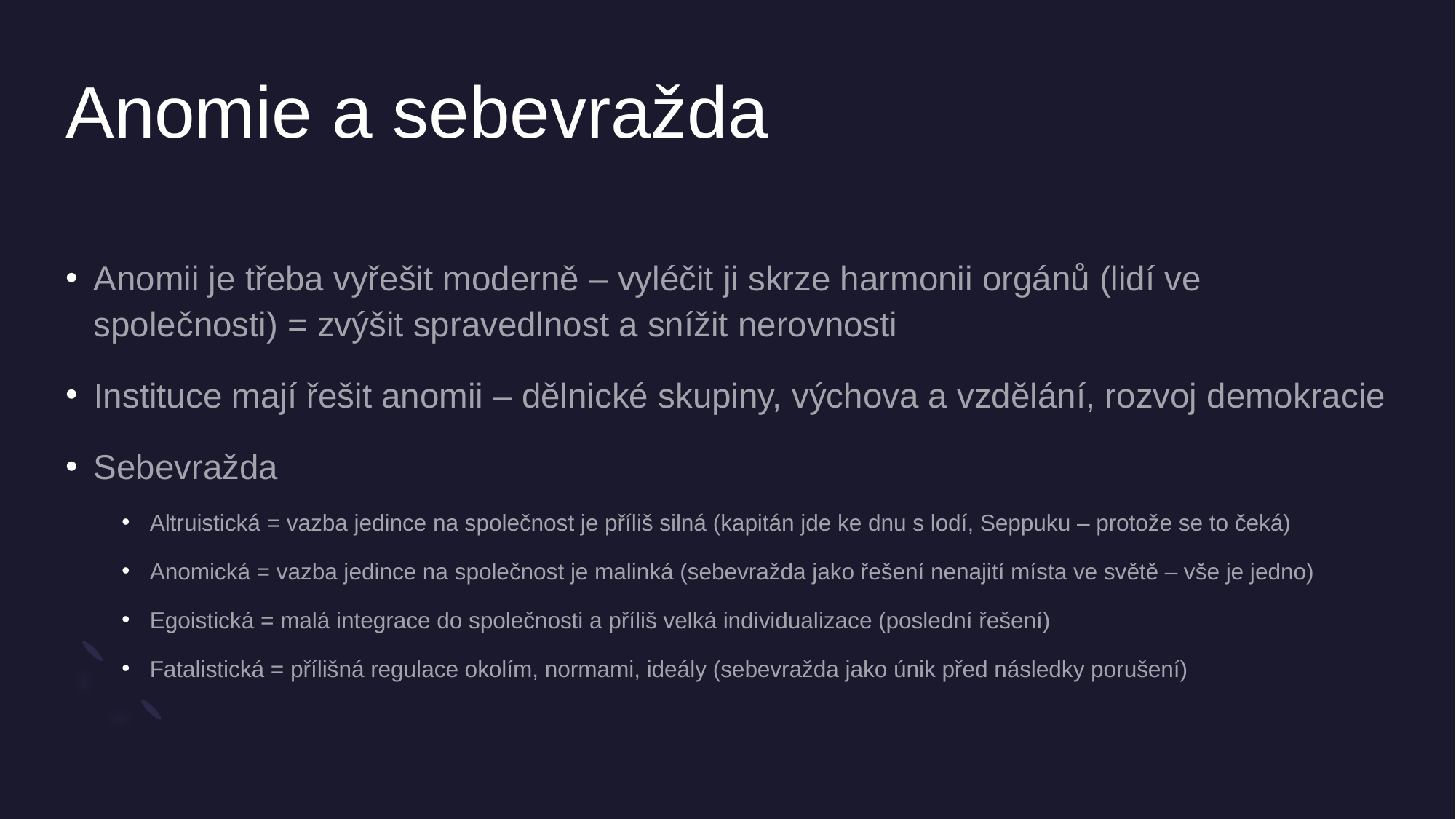

# Anomie a sebevražda
Anomii je třeba vyřešit moderně – vyléčit ji skrze harmonii orgánů (lidí ve společnosti) = zvýšit spravedlnost a snížit nerovnosti
Instituce mají řešit anomii – dělnické skupiny, výchova a vzdělání, rozvoj demokracie
Sebevražda
Altruistická = vazba jedince na společnost je příliš silná (kapitán jde ke dnu s lodí, Seppuku – protože se to čeká)
Anomická = vazba jedince na společnost je malinká (sebevražda jako řešení nenajití místa ve světě – vše je jedno)
Egoistická = malá integrace do společnosti a příliš velká individualizace (poslední řešení)
Fatalistická = přílišná regulace okolím, normami, ideály (sebevražda jako únik před následky porušení)